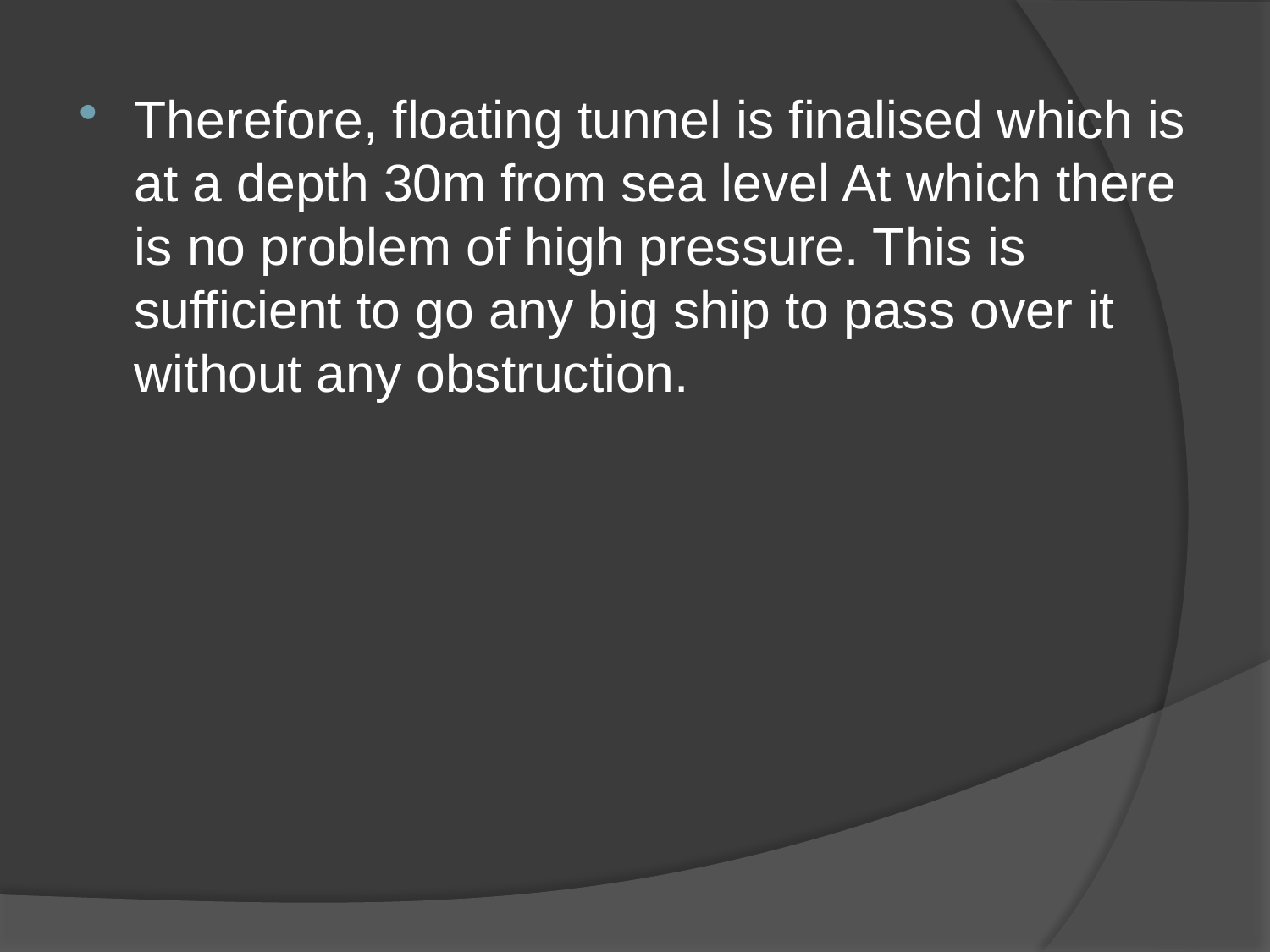

Therefore, floating tunnel is finalised which is at a depth 30m from sea level At which there is no problem of high pressure. This is sufficient to go any big ship to pass over it without any obstruction.